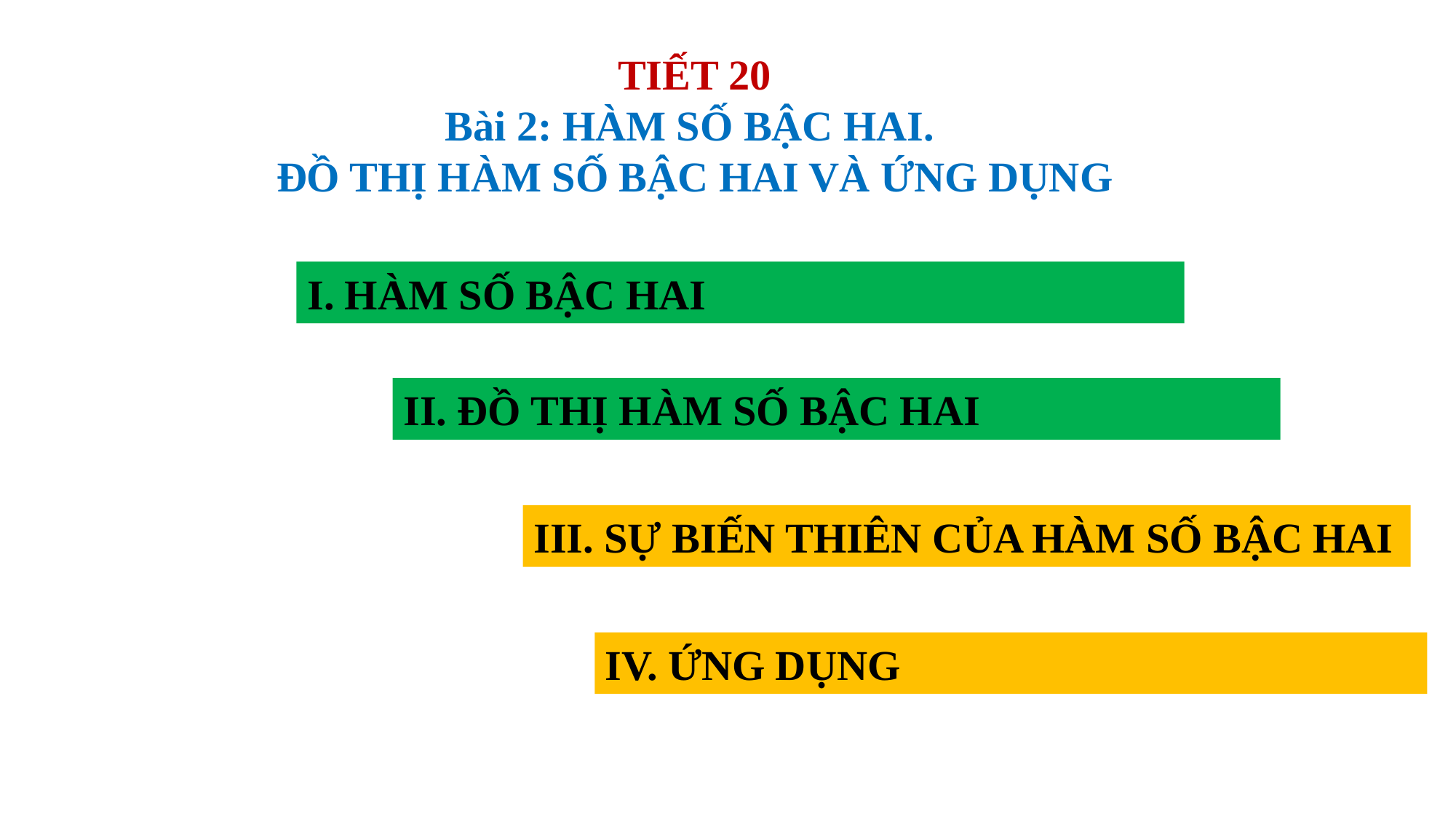

TIẾT 20
Bài 2: HÀM SỐ BẬC HAI.
ĐỒ THỊ HÀM SỐ BẬC HAI VÀ ỨNG DỤNG
I. HÀM SỐ BẬC HAI
II. ĐỒ THỊ HÀM SỐ BẬC HAI
III. SỰ BIẾN THIÊN CỦA HÀM SỐ BẬC HAI
IV. ỨNG DỤNG